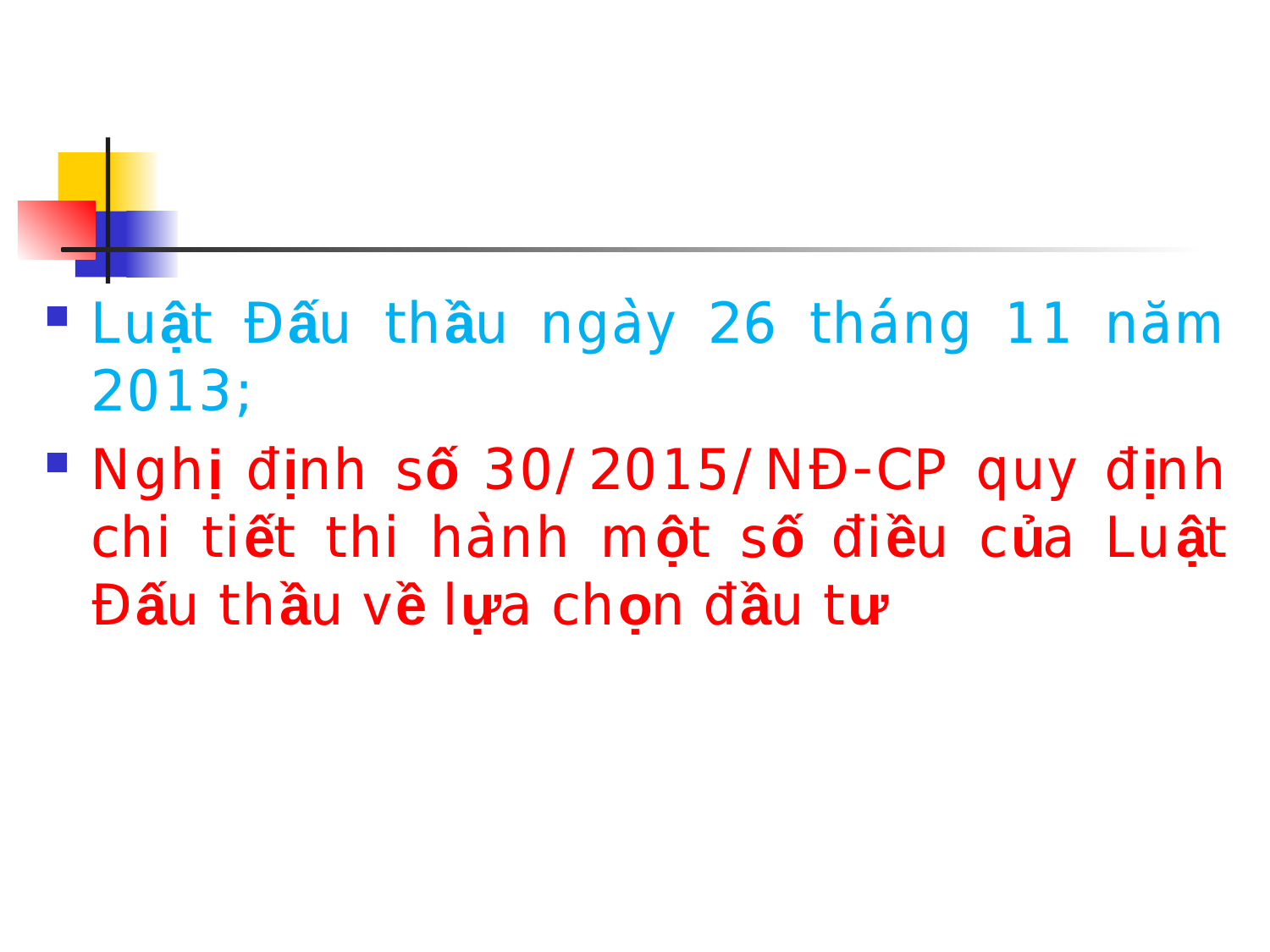

#
Luật Đấu thầu ngày 26 tháng 11 năm 2013;
Nghị định số 30/2015/NĐ-CP quy định chi tiết thi hành một số điều của Luật Đấu thầu về lựa chọn đầu tư